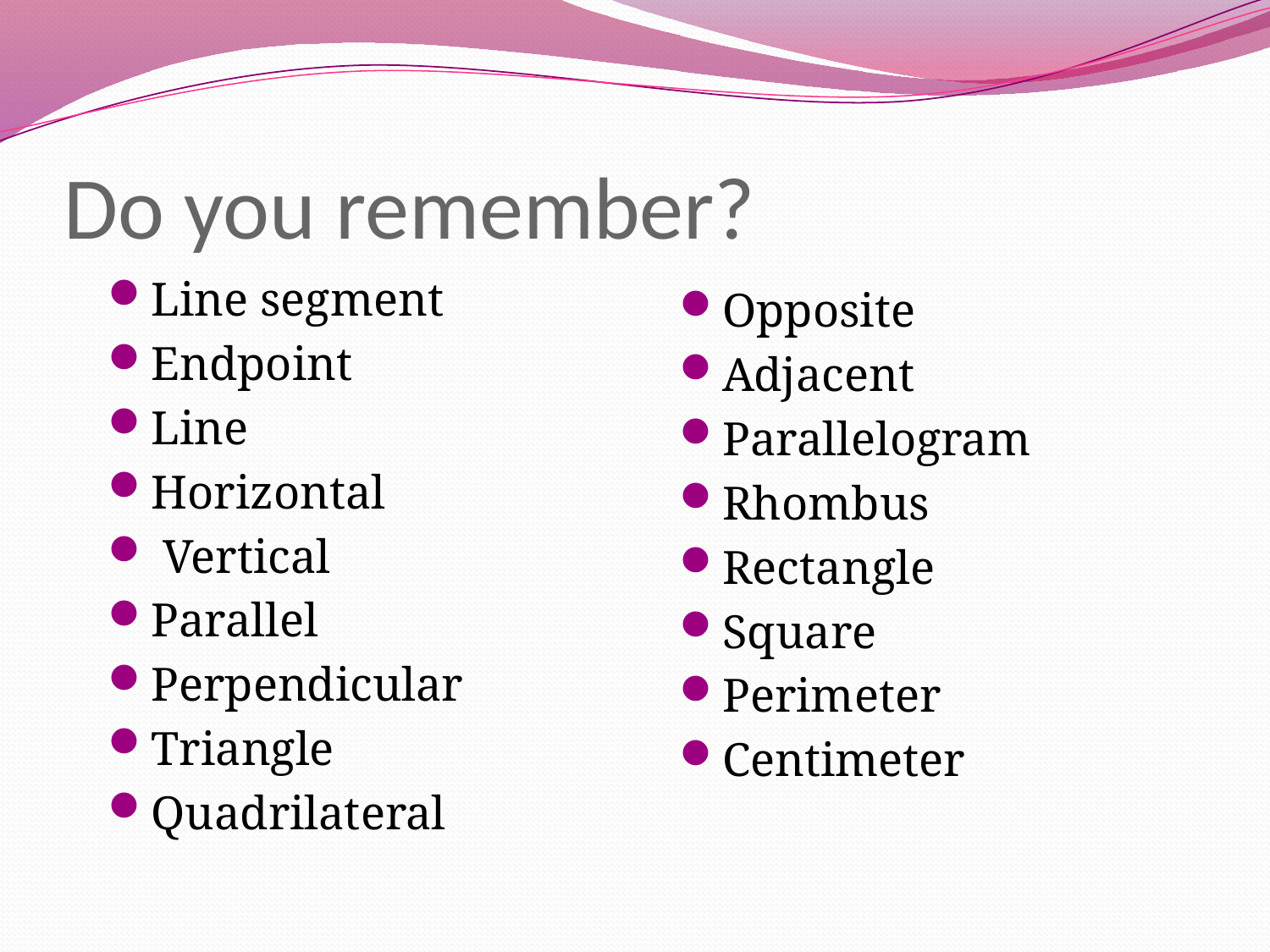

# Do you remember?
Line segment
Endpoint
Line
Horizontal
 Vertical
Parallel
Perpendicular
Triangle
Quadrilateral

Opposite
Adjacent
Parallelogram
Rhombus
Rectangle
Square
Perimeter
Centimeter